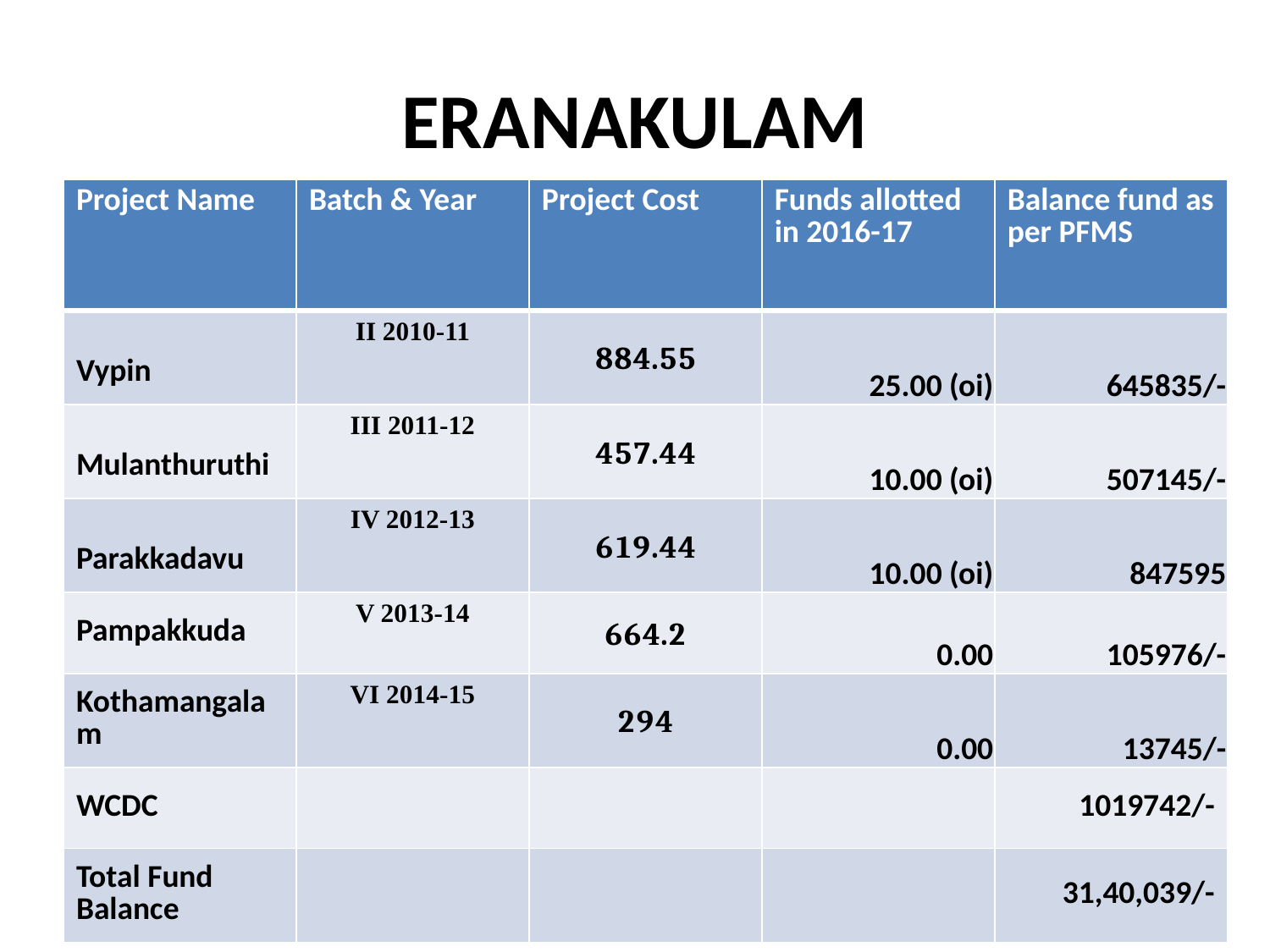

# ERANAKULAM
| Project Name | Batch & Year | Project Cost | Funds allotted in 2016-17 | Balance fund as per PFMS |
| --- | --- | --- | --- | --- |
| Vypin | II 2010-11 | 884.55 | 25.00 (oi) | 645835/- |
| Mulanthuruthi | III 2011-12 | 457.44 | 10.00 (oi) | 507145/- |
| Parakkadavu | IV 2012-13 | 619.44 | 10.00 (oi) | 847595 |
| Pampakkuda | V 2013-14 | 664.2 | 0.00 | 105976/- |
| Kothamangalam | VI 2014-15 | 294 | 0.00 | 13745/- |
| WCDC |  |  |  | 1019742/- |
| Total Fund Balance |  |  |  | 31,40,039/- |